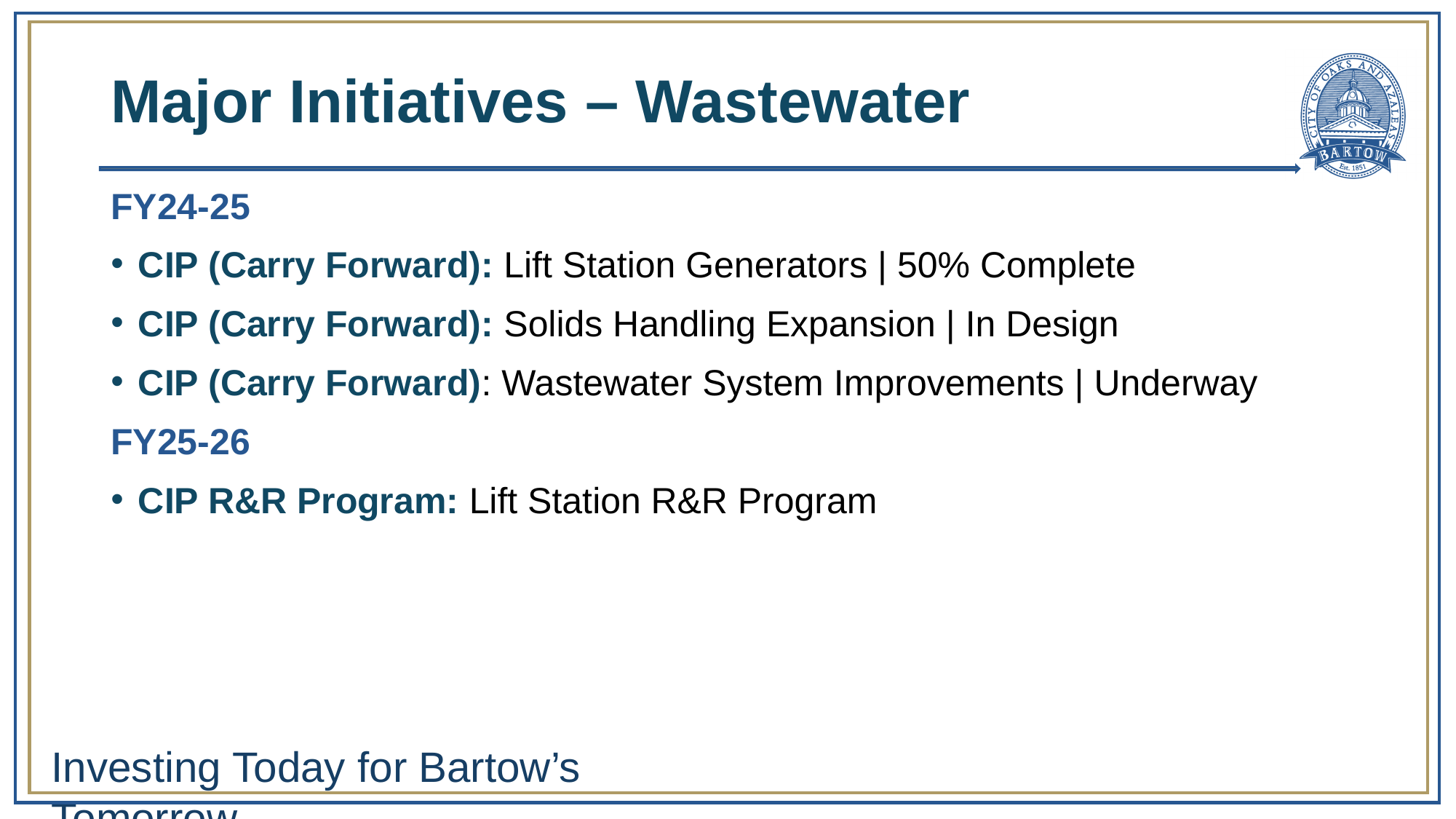

# Major Initiatives – Wastewater
FY24-25
CIP (Carry Forward): Lift Station Generators | 50% Complete
CIP (Carry Forward): Solids Handling Expansion | In Design
CIP (Carry Forward): Wastewater System Improvements | Underway
FY25-26
CIP R&R Program: Lift Station R&R Program